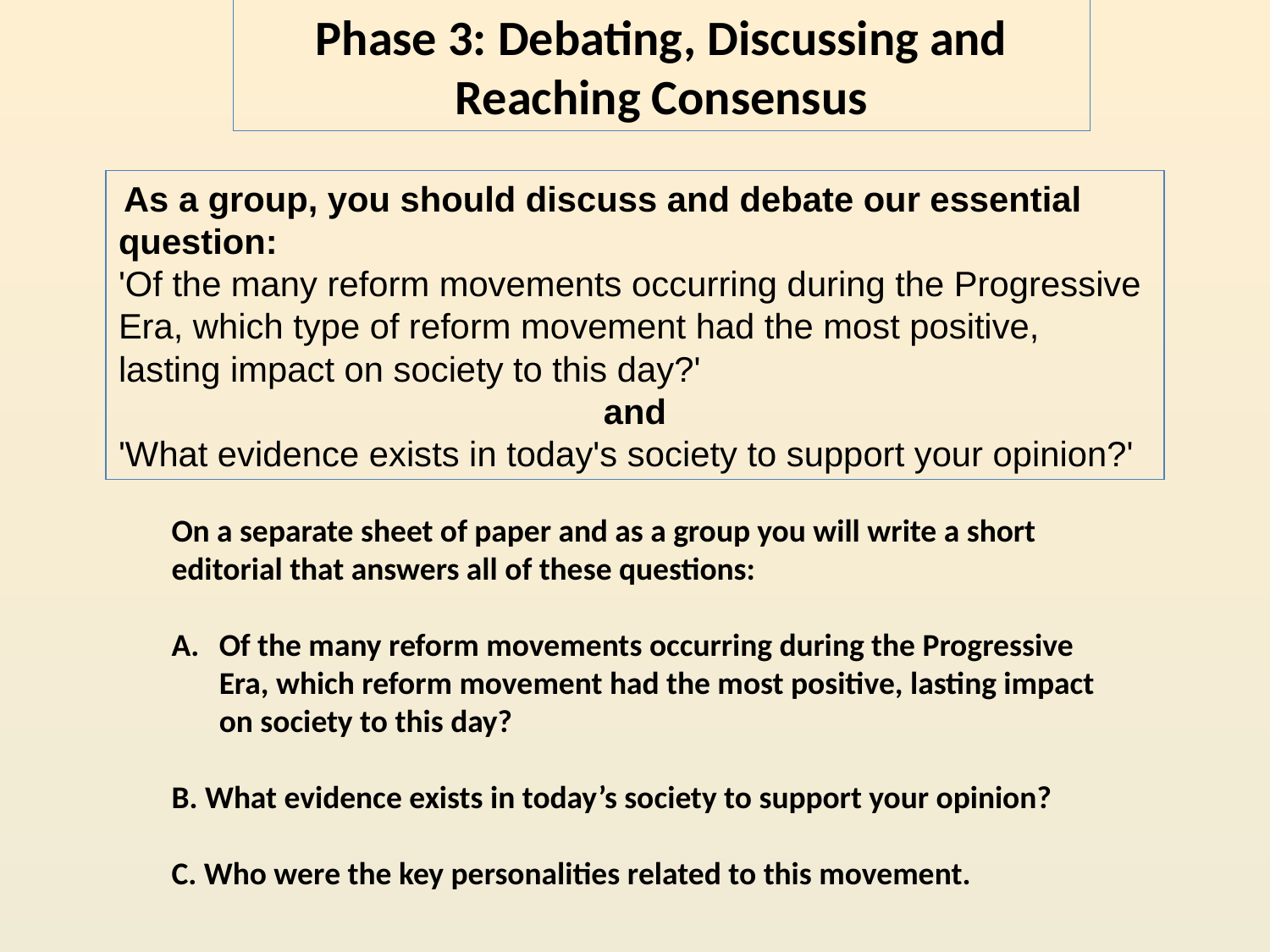

Phase 3: Debating, Discussing and Reaching Consensus
 As a group, you should discuss and debate our essential question:
'Of the many reform movements occurring during the Progressive Era, which type of reform movement had the most positive, lasting impact on society to this day?'
and
'What evidence exists in today's society to support your opinion?'
On a separate sheet of paper and as a group you will write a short editorial that answers all of these questions:

Of the many reform movements occurring during the Progressive Era, which reform movement had the most positive, lasting impact on society to this day?

B. What evidence exists in today’s society to support your opinion?

C. Who were the key personalities related to this movement.